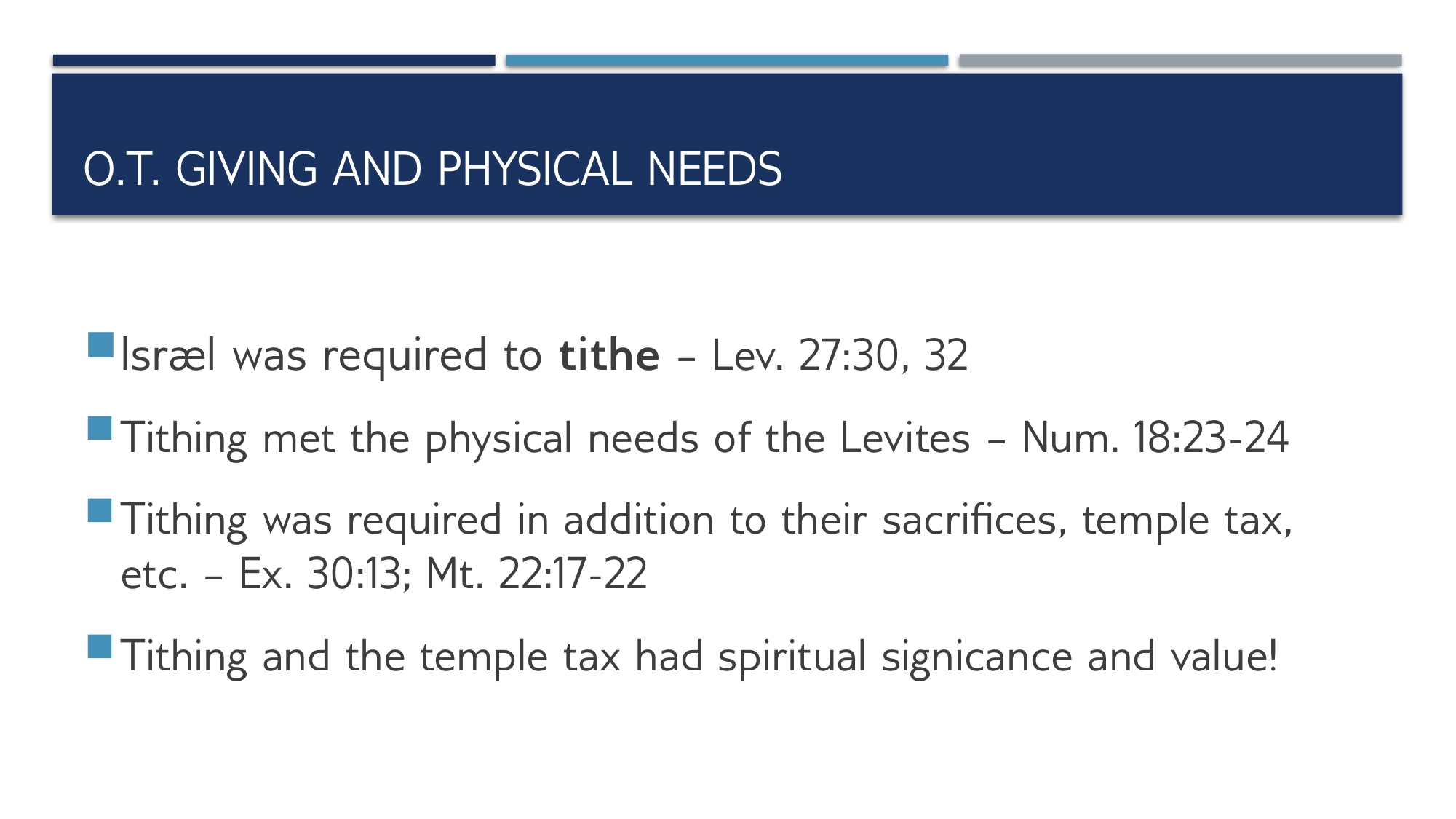

# O.T. Giving and physical needs
Israel was required to tithe – Lev. 27:30, 32
Tithing met the physical needs of the Levites – Num. 18:23-24
Tithing was required in addition to their sacrifices, temple tax, etc. – Ex. 30:13; Mt. 22:17-22
Tithing and the temple tax had spiritual signicance and value!